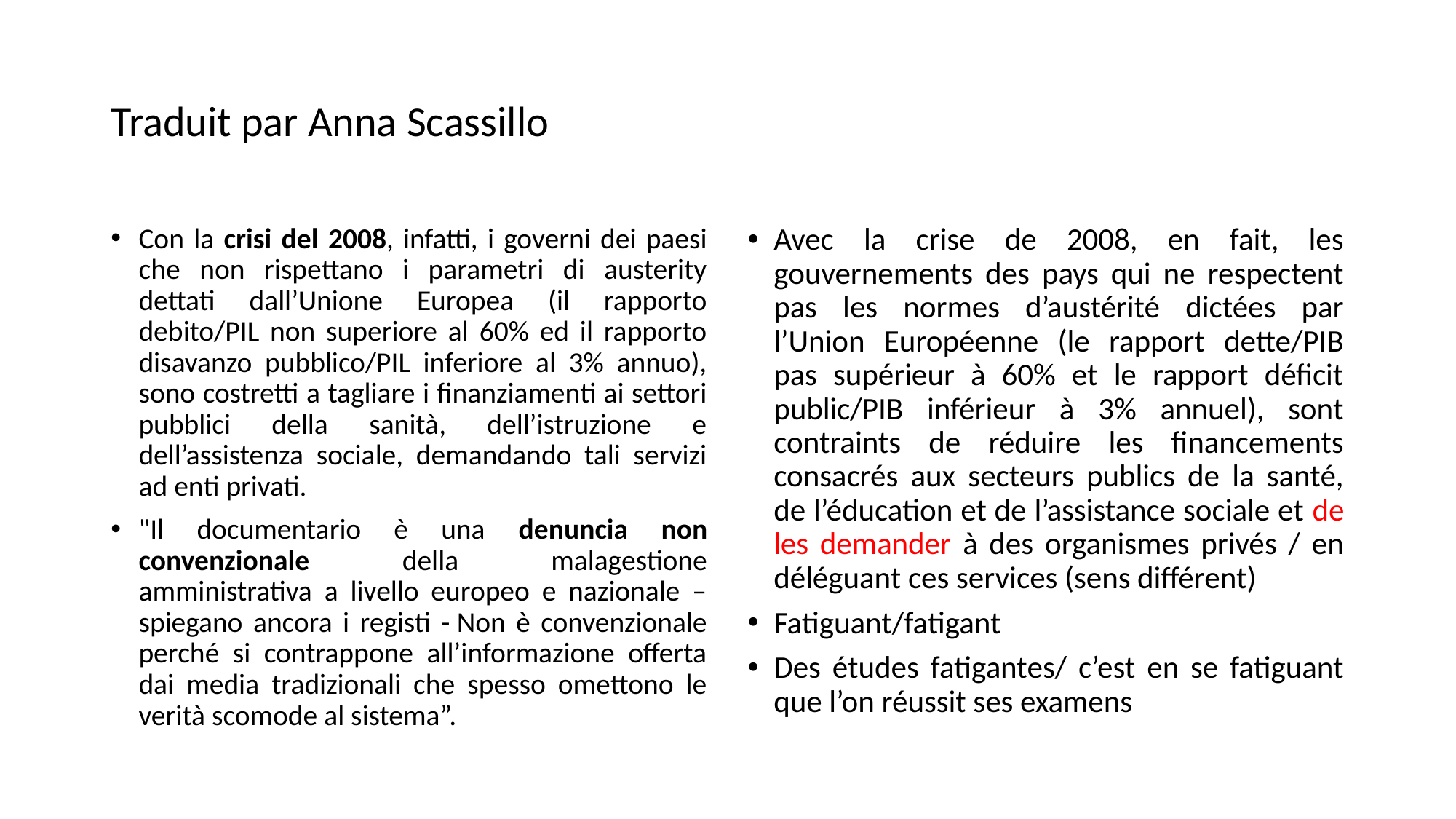

# Traduit par Anna Scassillo
Con la crisi del 2008, infatti, i governi dei paesi che non rispettano i parametri di austerity dettati dall’Unione Europea (il rapporto debito/PIL non superiore al 60% ed il rapporto disavanzo pubblico/PIL inferiore al 3% annuo), sono costretti a tagliare i finanziamenti ai settori pubblici della sanità, dell’istruzione e dell’assistenza sociale, demandando tali servizi ad enti privati.
"Il documentario è una denuncia non convenzionale della malagestione amministrativa a livello europeo e nazionale – spiegano ancora i registi - Non è convenzionale perché si contrappone all’informazione offerta dai media tradizionali che spesso omettono le verità scomode al sistema”.
Avec la crise de 2008, en fait, les gouvernements des pays qui ne respectent pas les normes d’austérité dictées par l’Union Européenne (le rapport dette/PIB pas supérieur à 60% et le rapport déficit public/PIB inférieur à 3% annuel), sont contraints de réduire les financements consacrés aux secteurs publics de la santé, de l’éducation et de l’assistance sociale et de les demander à des organismes privés / en déléguant ces services (sens différent)
Fatiguant/fatigant
Des études fatigantes/ c’est en se fatiguant que l’on réussit ses examens